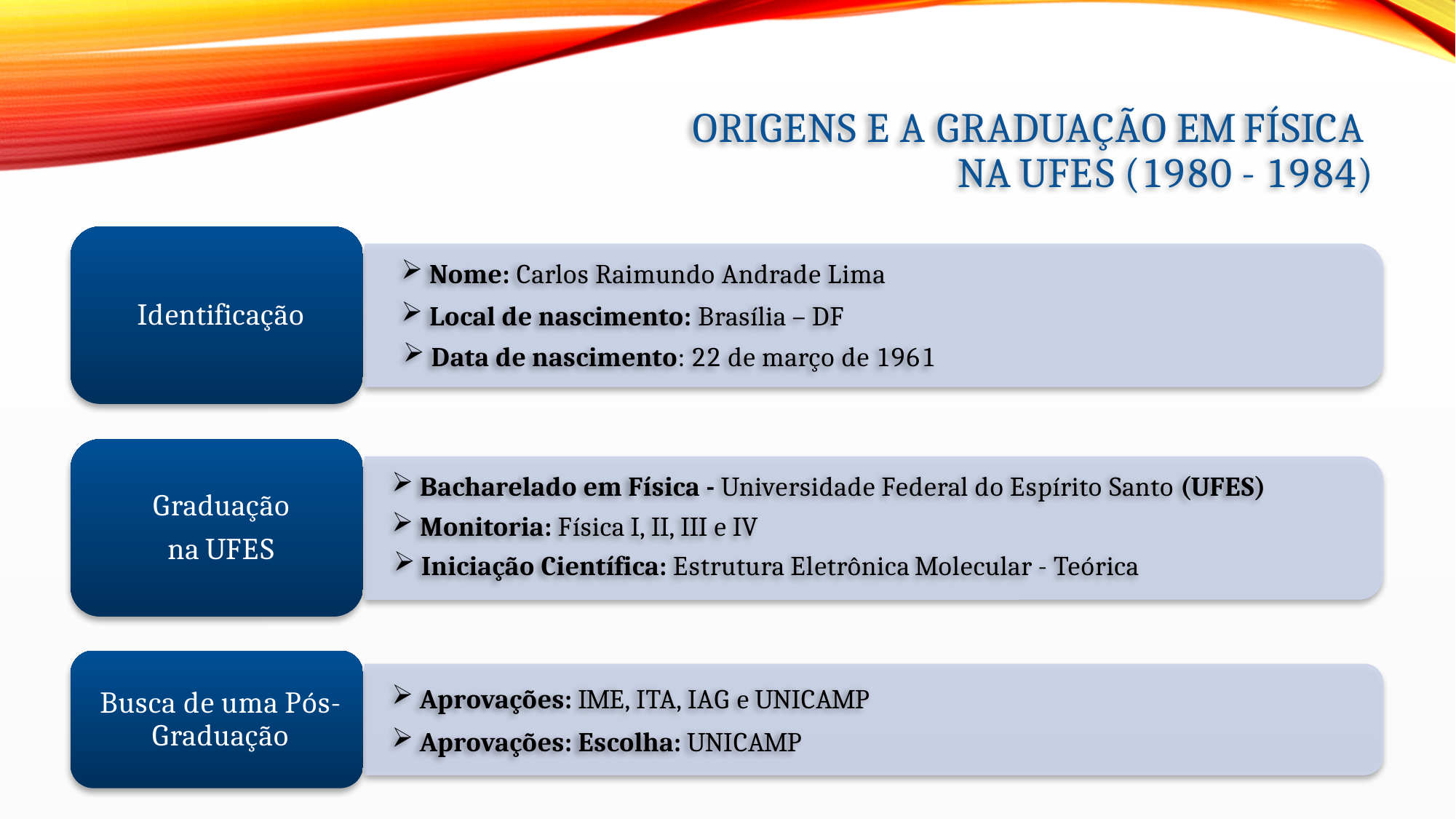

# ORIGENS e A graduação em Física na UFES (1980 - 1984)

Identificação
 Nome: Carlos Raimundo Andrade Lima
 Local de nascimento: Brasília – DF
 Data de nascimento: 22 de março de 1961

Graduação
na UFES
 Bacharelado em Física - Universidade Federal do Espírito Santo (UFES)
 Monitoria: Física I, II, III e IV
 Iniciação Científica: Estrutura Eletrônica Molecular - Teórica

Busca de uma Pós-Graduação
 Aprovações: IME, ITA, IAG e UNICAMP
 Aprovações: Escolha: UNICAMP